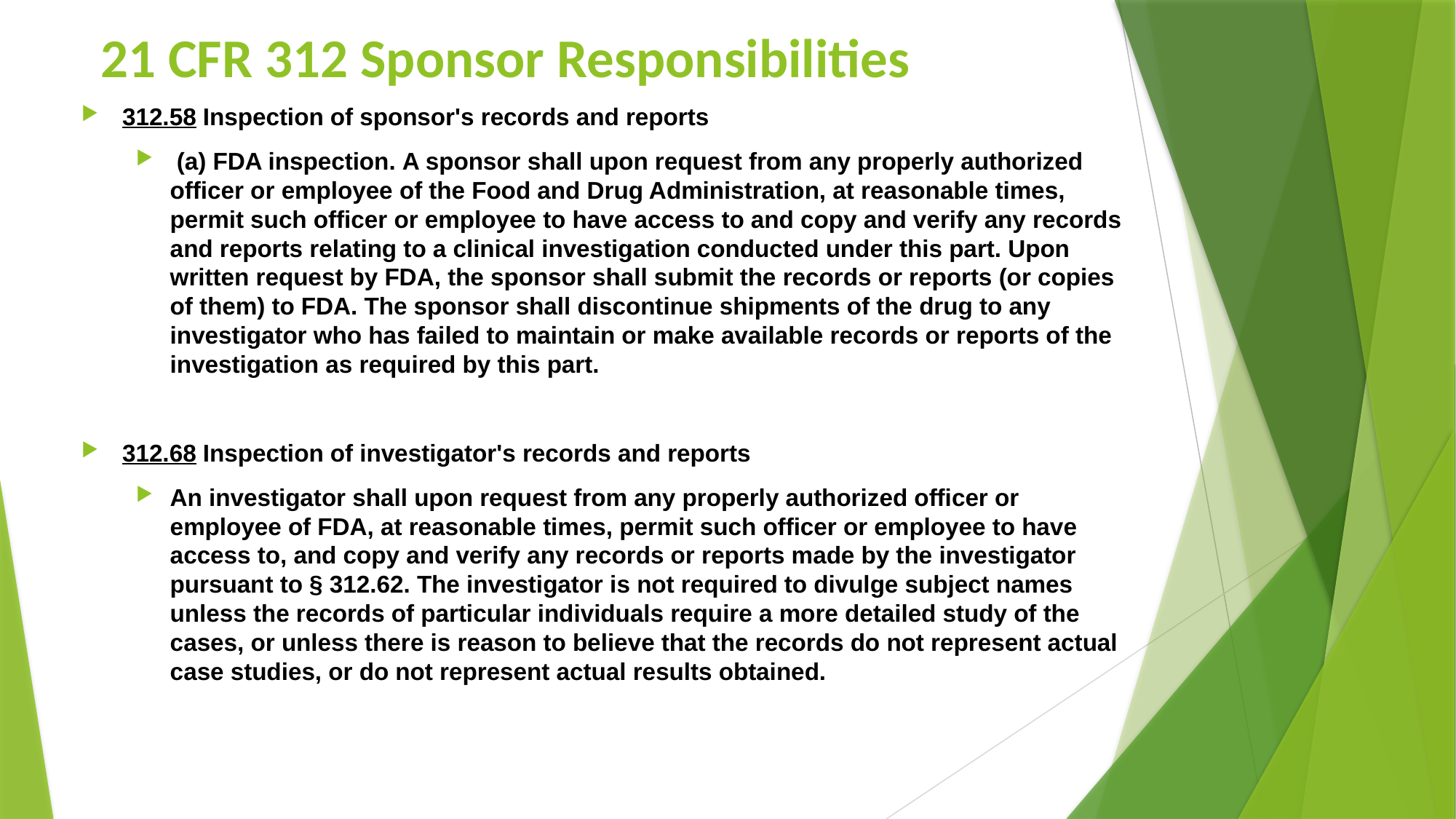

# 21 CFR 312 Sponsor Responsibilities
312.58 Inspection of sponsor's records and reports
 (a) FDA inspection. A sponsor shall upon request from any properly authorized officer or employee of the Food and Drug Administration, at reasonable times, permit such officer or employee to have access to and copy and verify any records and reports relating to a clinical investigation conducted under this part. Upon written request by FDA, the sponsor shall submit the records or reports (or copies of them) to FDA. The sponsor shall discontinue shipments of the drug to any investigator who has failed to maintain or make available records or reports of the investigation as required by this part.

312.68 Inspection of investigator's records and reports
An investigator shall upon request from any properly authorized officer or employee of FDA, at reasonable times, permit such officer or employee to have access to, and copy and verify any records or reports made by the investigator pursuant to § 312.62. The investigator is not required to divulge subject names unless the records of particular individuals require a more detailed study of the cases, or unless there is reason to believe that the records do not represent actual case studies, or do not represent actual results obtained.